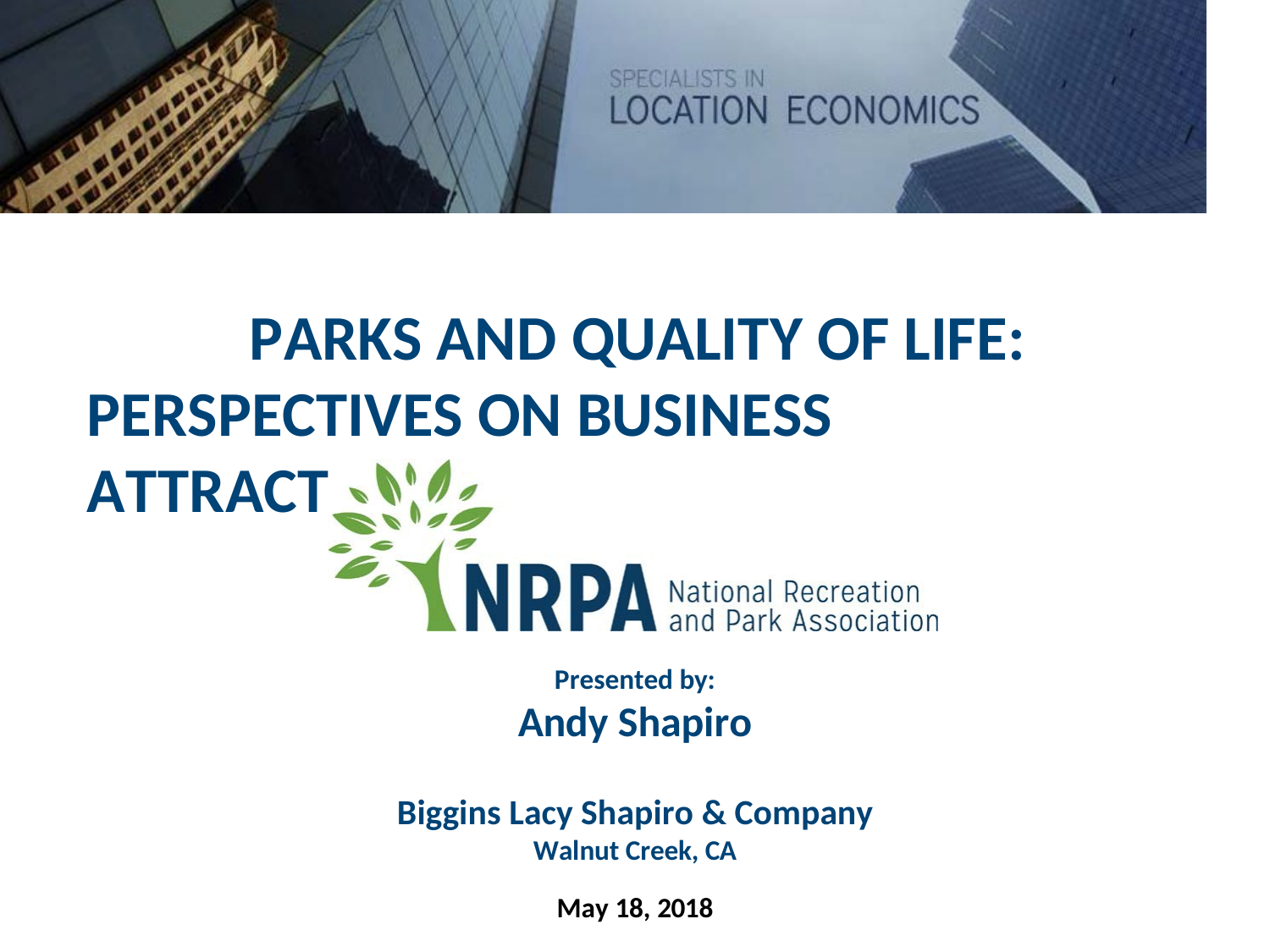

PARKS AND QUALITY OF LIFE: PERSPECTIVES ON BUSINESS ATTRACTION

Presented by:
Andy Shapiro

Biggins Lacy Shapiro & Company
Walnut Creek, CA
May 18, 2018